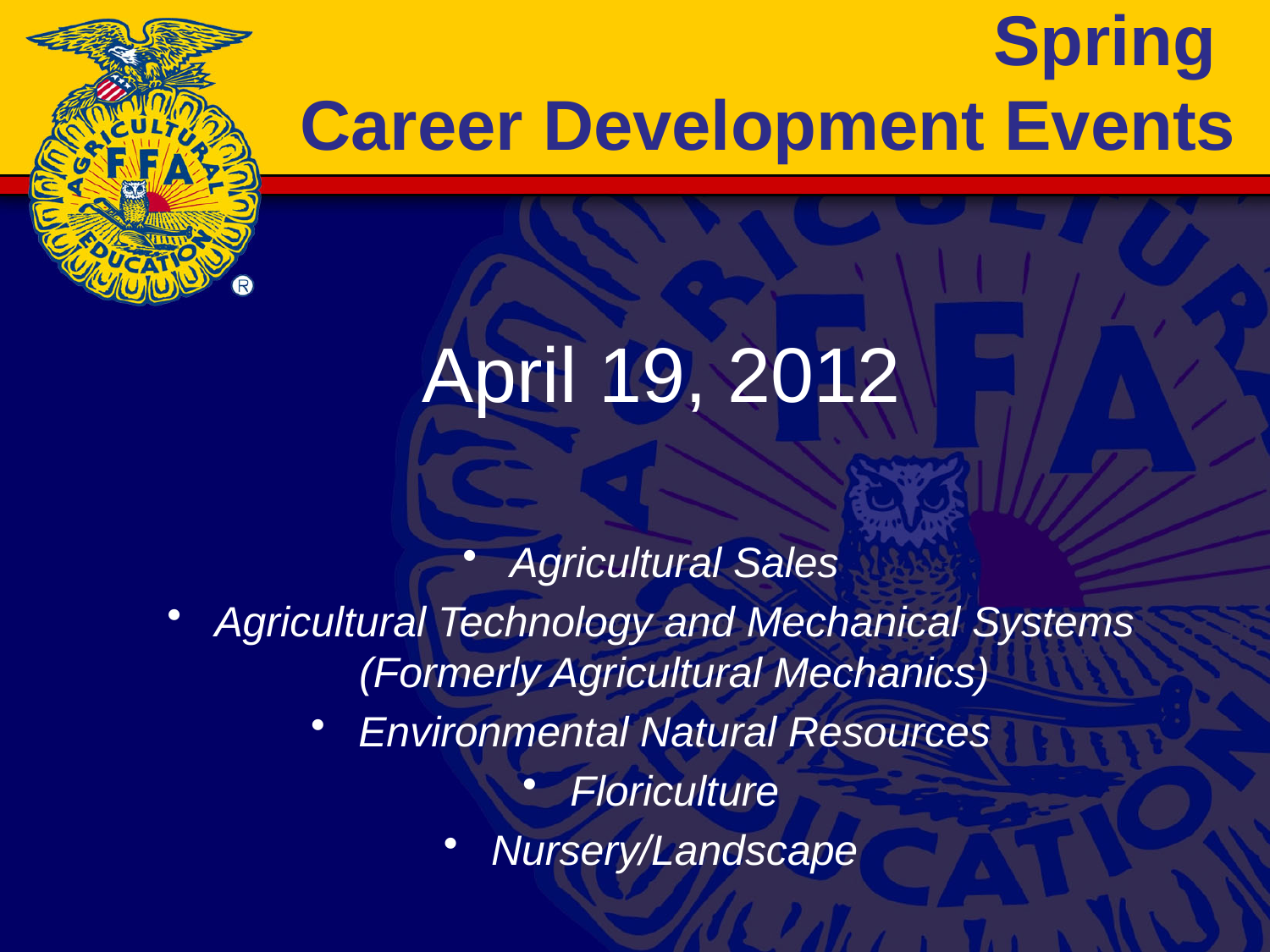

# Spring Career Development Events

 April 19, 2012

Agricultural Sales
Agricultural Technology and Mechanical Systems (Formerly Agricultural Mechanics)
Environmental Natural Resources
Floriculture
Nursery/Landscape